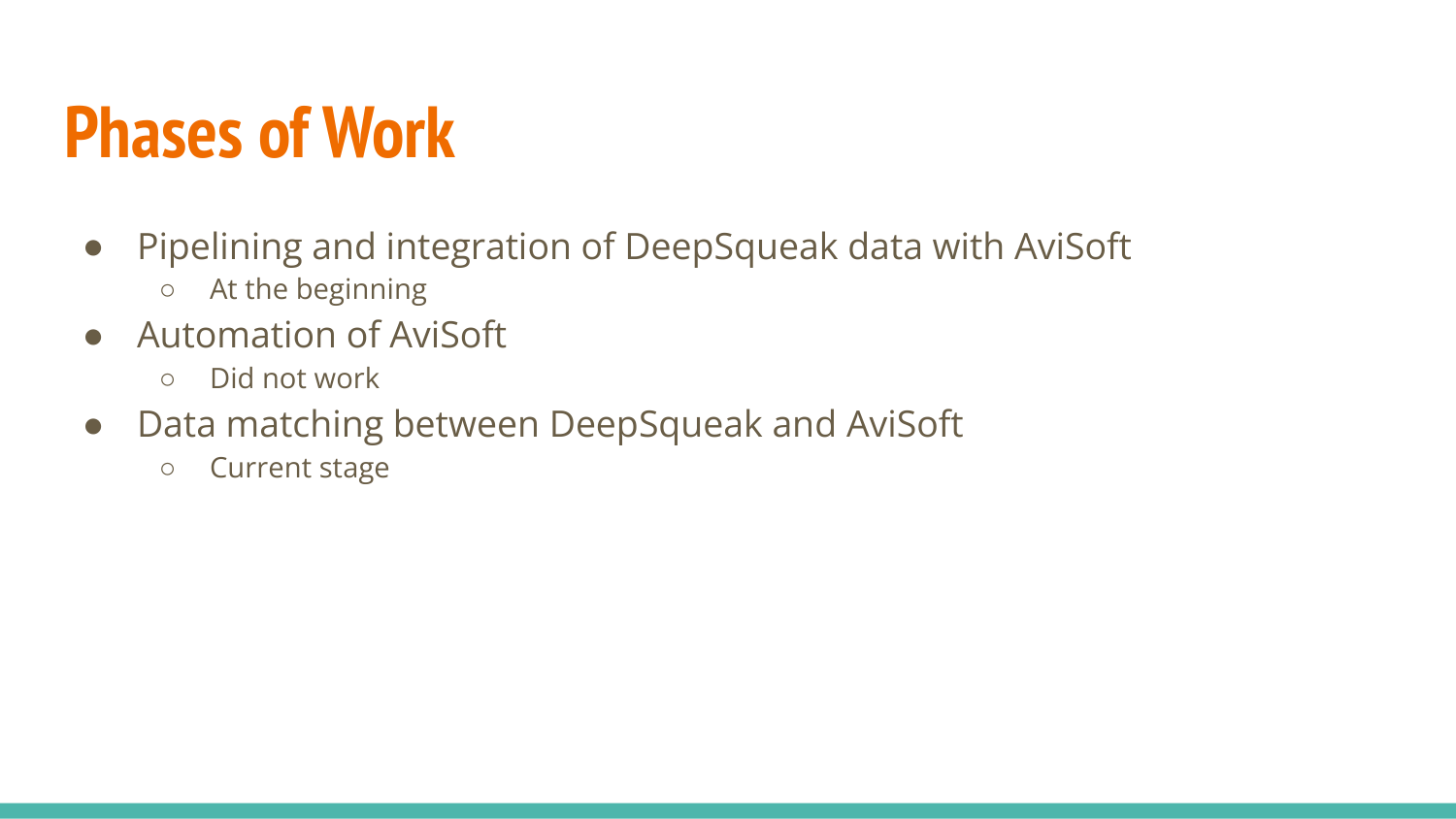

# Phases of Work
Pipelining and integration of DeepSqueak data with AviSoft
At the beginning
Automation of AviSoft
Did not work
Data matching between DeepSqueak and AviSoft
Current stage